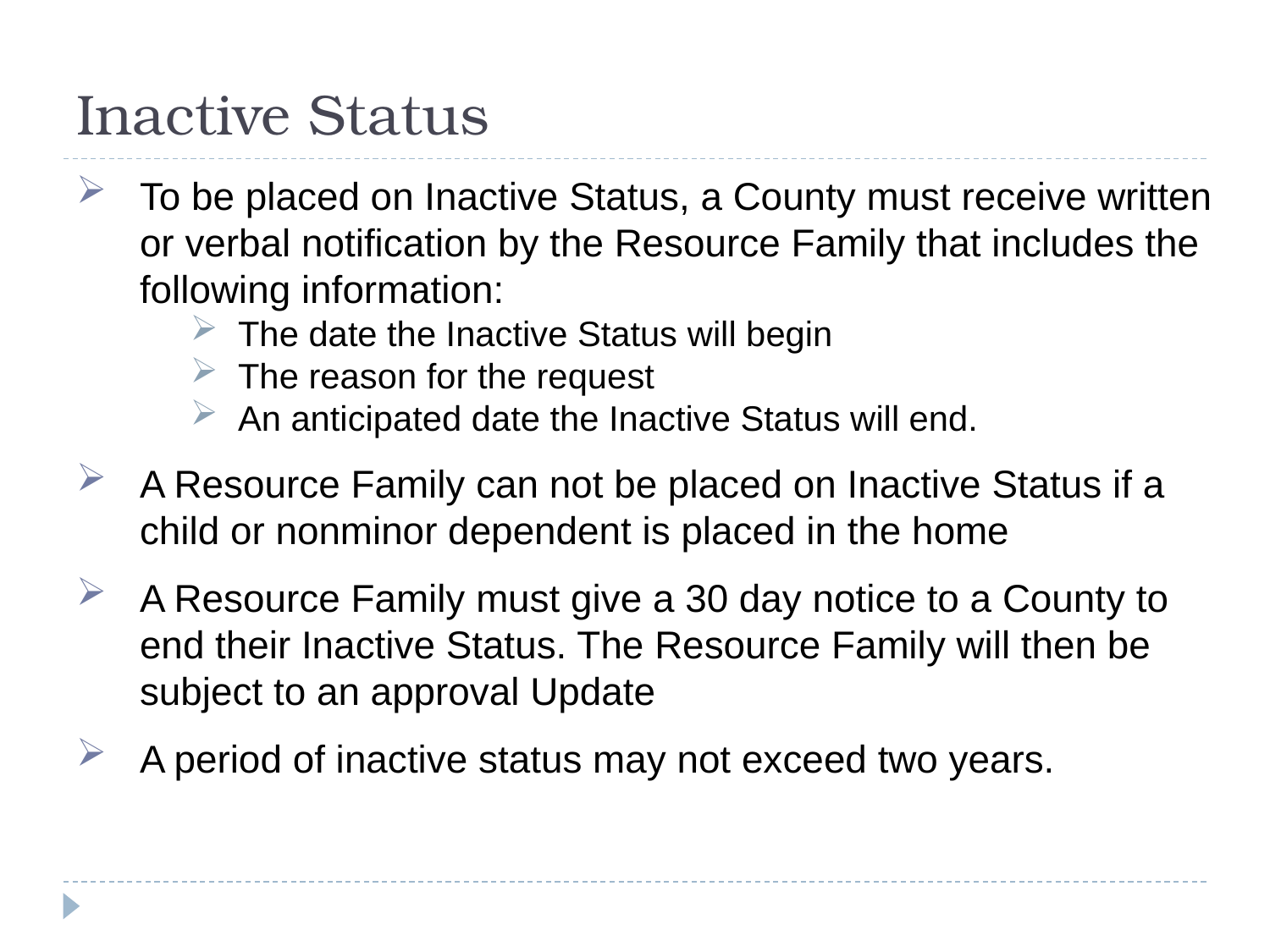

# Inactive Status
To be placed on Inactive Status, a County must receive written or verbal notification by the Resource Family that includes the following information:
The date the Inactive Status will begin
The reason for the request
An anticipated date the Inactive Status will end.
A Resource Family can not be placed on Inactive Status if a child or nonminor dependent is placed in the home
A Resource Family must give a 30 day notice to a County to end their Inactive Status. The Resource Family will then be subject to an approval Update
A period of inactive status may not exceed two years.